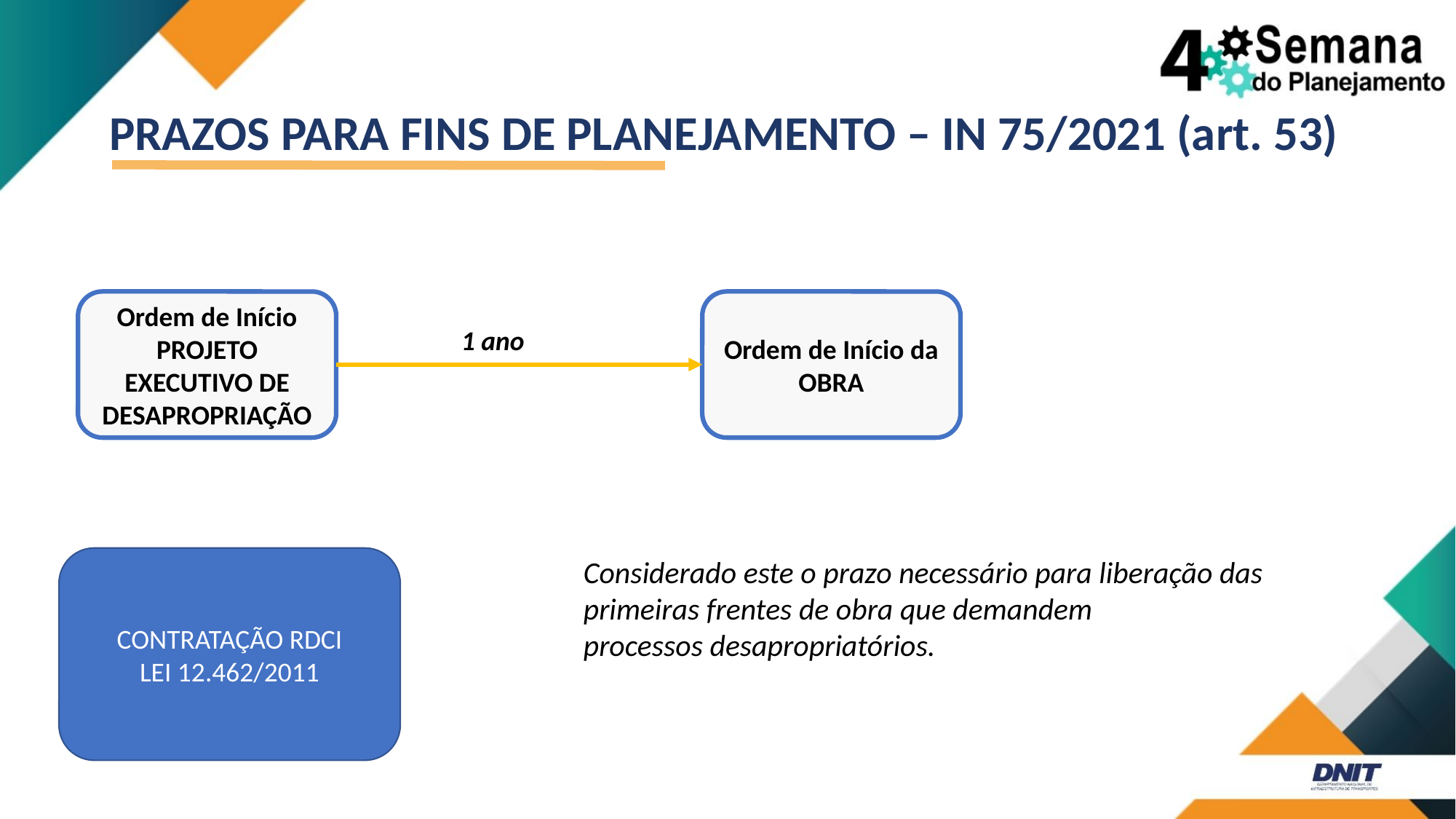

# PRAZOS PARA FINS DE PLANEJAMENTO – IN 75/2021 (art. 53)
Ordem de Início PROJETO EXECUTIVO DE DESAPROPRIAÇÃO
Ordem de Início da OBRA
1 ano
CONTRATAÇÃO RDCI
LEI 12.462/2011
Considerado este o prazo necessário para liberação das
primeiras frentes de obra que demandem
processos desapropriatórios.